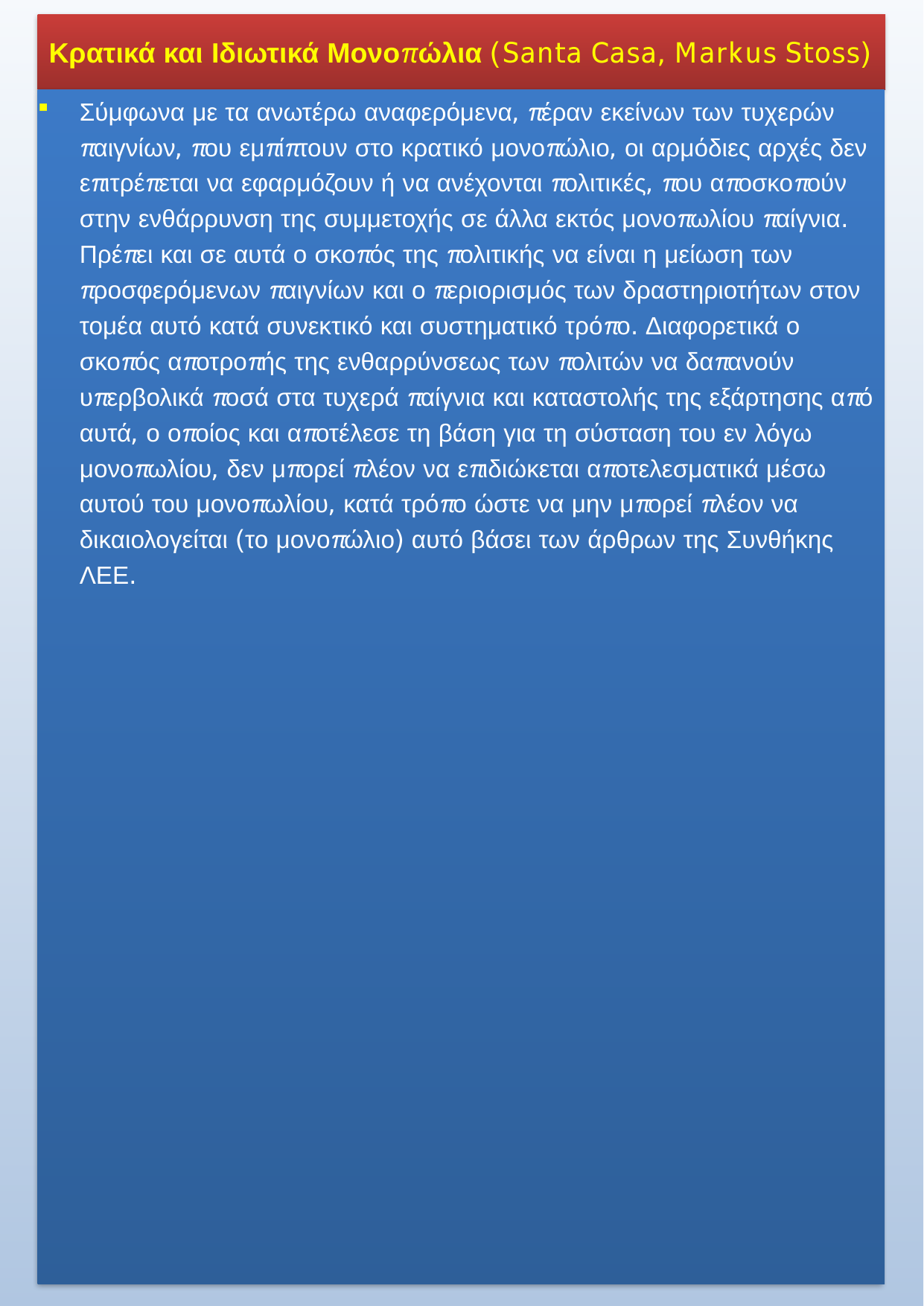

Κρατικά και Ιδιωτικά Μονοπώλια (Santa Casa, Markus Stoss)
Σύμφωνα με τα ανωτέρω αναφερόμενα, πέραν εκείνων των τυχερών παιγνίων, που εμπίπτουν στο κρατικό μονοπώλιο, οι αρμόδιες αρχές δεν επιτρέπεται να εφαρμόζουν ή να ανέχονται πολιτικές, που αποσκοπούν στην ενθάρρυνση της συμμετοχής σε άλλα εκτός μονοπωλίου παίγνια. Πρέπει και σε αυτά ο σκοπός της πολιτικής να είναι η μείωση των προσφερόμενων παιγνίων και ο περιορισμός των δραστηριοτήτων στον τομέα αυτό κατά συνεκτικό και συστηματικό τρόπο. Διαφορετικά ο σκοπός αποτροπής της ενθαρρύνσεως των πολιτών να δαπανούν υπερβολικά ποσά στα τυχερά παίγνια και καταστολής της εξάρτησης από αυτά, ο οποίος και αποτέλεσε τη βάση για τη σύσταση του εν λόγω μονοπωλίου, δεν μπορεί πλέον να επιδιώκεται αποτελεσματικά μέσω αυτού του μονοπωλίου, κατά τρόπο ώστε να μην μπορεί πλέον να δικαιολογείται (το μονοπώλιο) αυτό βάσει των άρθρων της Συνθήκης ΛΕΕ.